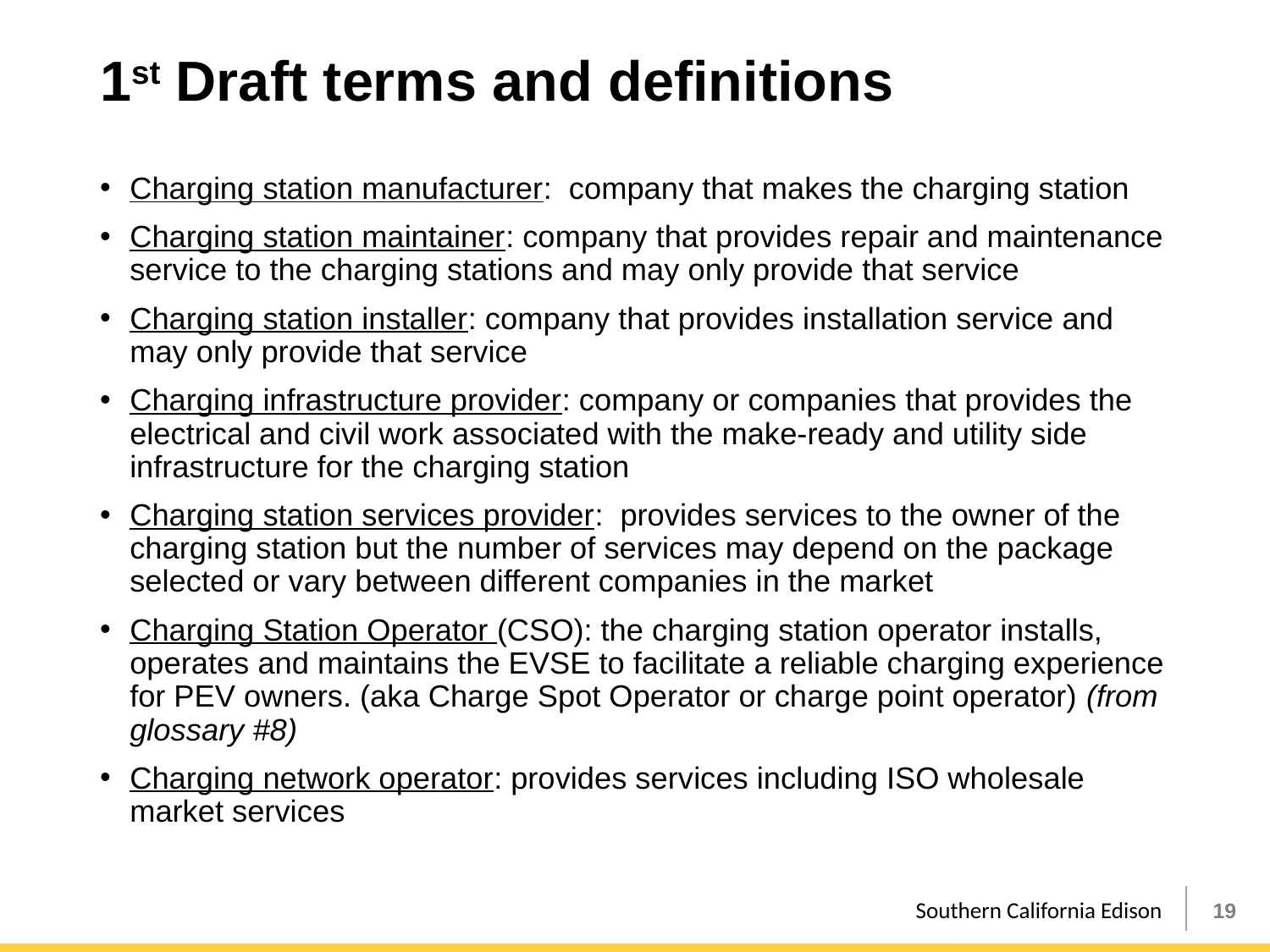

# 1st Draft terms and definitions
Charging station manufacturer:  company that makes the charging station
Charging station maintainer: company that provides repair and maintenance service to the charging stations and may only provide that service
Charging station installer: company that provides installation service and may only provide that service
Charging infrastructure provider: company or companies that provides the electrical and civil work associated with the make-ready and utility side infrastructure for the charging station
Charging station services provider:  provides services to the owner of the charging station but the number of services may depend on the package selected or vary between different companies in the market
Charging Station Operator (CSO): the charging station operator installs, operates and maintains the EVSE to facilitate a reliable charging experience for PEV owners. (aka Charge Spot Operator or charge point operator) (from glossary #8)
Charging network operator: provides services including ISO wholesale market services
19